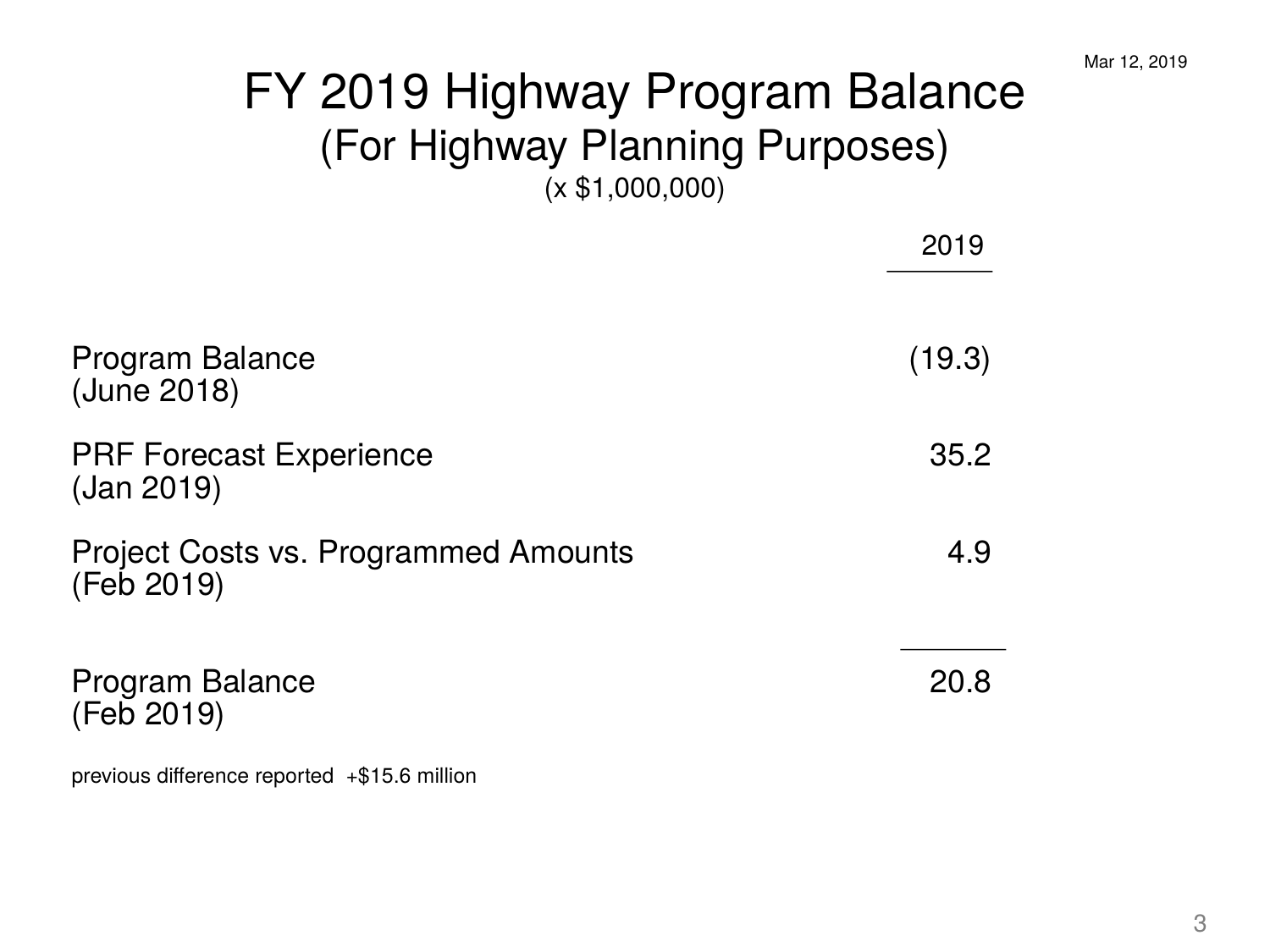

Mar 12, 2019
FY 2019 Highway Program Balance
(For Highway Planning Purposes)
(x $1,000,000)
			2019

	Program Balance			(19.3)
	(June 2018)
	PRF Forecast Experience			35.2
	(Jan 2019)
	Project Costs vs. Programmed Amounts			4.9
	(Feb 2019)
	Program Balance			20.8
	(Feb 2019)
	previous difference reported  +$15.6 million

3